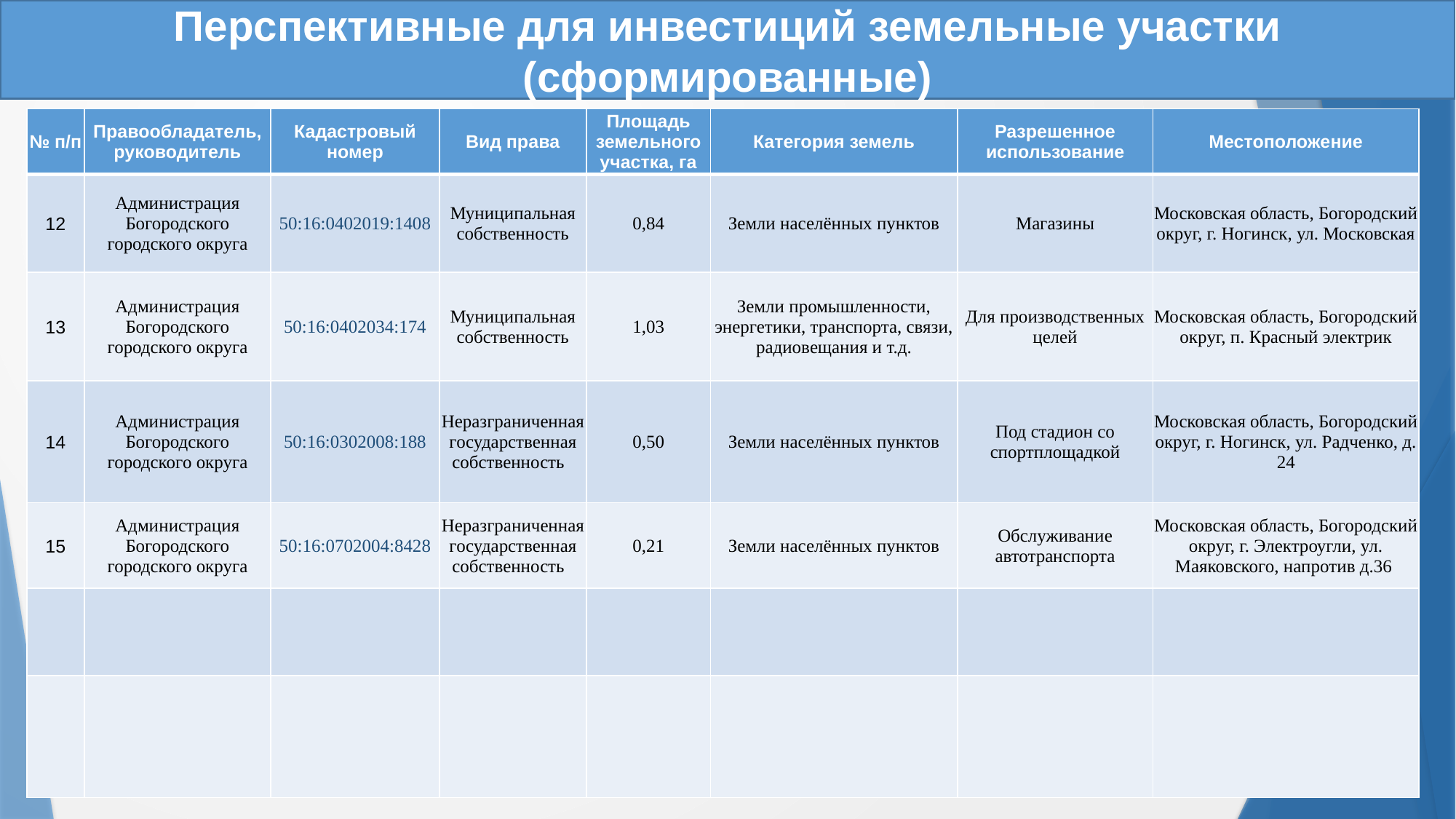

Перспективные для инвестиций земельные участки (сформированные)
| № п/п | Правообладатель, руководитель | Кадастровый номер | Вид права | Площадь земельного участка, га | Категория земель | Разрешенное использование | Местоположение |
| --- | --- | --- | --- | --- | --- | --- | --- |
| 12 | Администрация Богородского городского округа | 50:16:0402019:1408 | Муниципальная собственность | 0,84 | Земли населённых пунктов | Магазины | Московская область, Богородский округ, г. Ногинск, ул. Московская |
| 13 | Администрация Богородского городского округа | 50:16:0402034:174 | Муниципальная собственность | 1,03 | Земли промышленности, энергетики, транспорта, связи, радиовещания и т.д. | Для производственных целей | Московская область, Богородский округ, п. Красный электрик |
| 14 | Администрация Богородского городского округа | 50:16:0302008:188 | Неразграниченная государственная собственность | 0,50 | Земли населённых пунктов | Под стадион со спортплощадкой | Московская область, Богородский округ, г. Ногинск, ул. Радченко, д. 24 |
| 15 | Администрация Богородского городского округа | 50:16:0702004:8428 | Неразграниченная государственная собственность | 0,21 | Земли населённых пунктов | Обслуживание автотранспорта | Московская область, Богородский округ, г. Электроугли, ул. Маяковского, напротив д.36 |
|  |  |  |  |  |  |  |  |
|  |  |  |  |  |  |  |  |